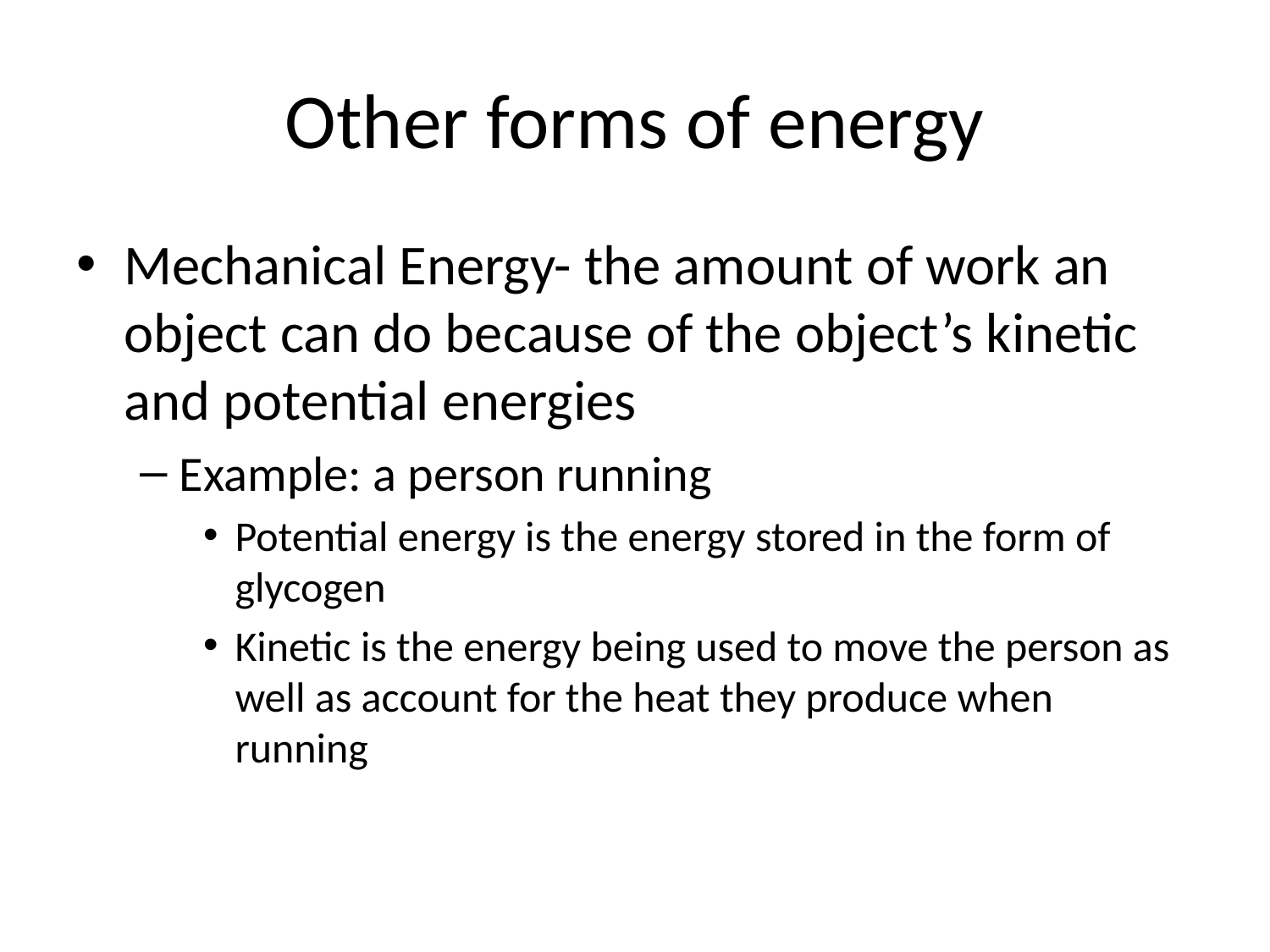

# Other forms of energy
Mechanical Energy- the amount of work an object can do because of the object’s kinetic and potential energies
Example: a person running
Potential energy is the energy stored in the form of glycogen
Kinetic is the energy being used to move the person as well as account for the heat they produce when running